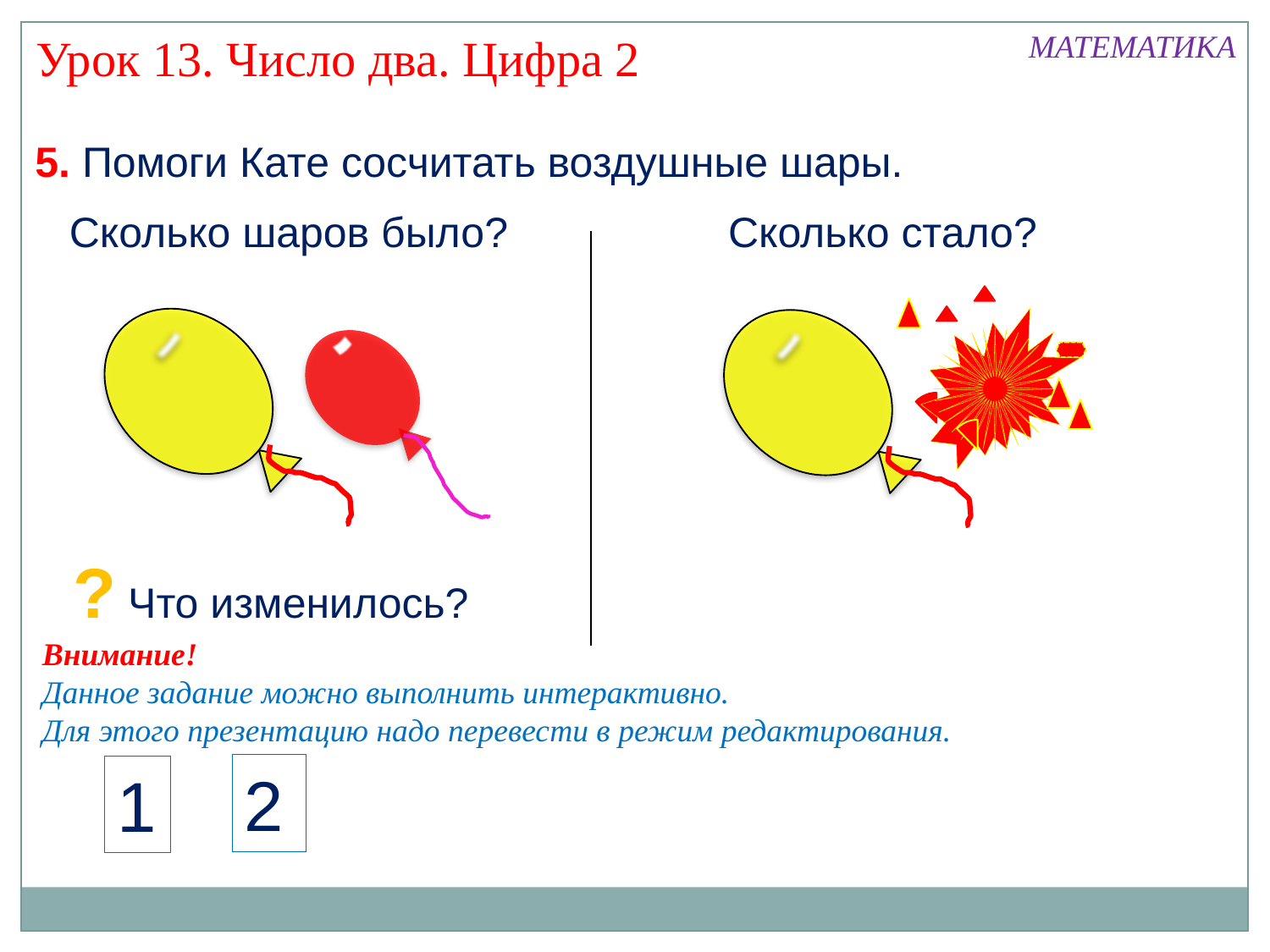

МАТЕМАТИКА
Урок 13. Число два. Цифра 2
5. Помоги Кате сосчитать воздушные шары.
Сколько шаров было?
Сколько стало?

? Что изменилось?
Внимание!
Данное задание можно выполнить интерактивно.
Для этого презентацию надо перевести в режим редактирования.
2
1